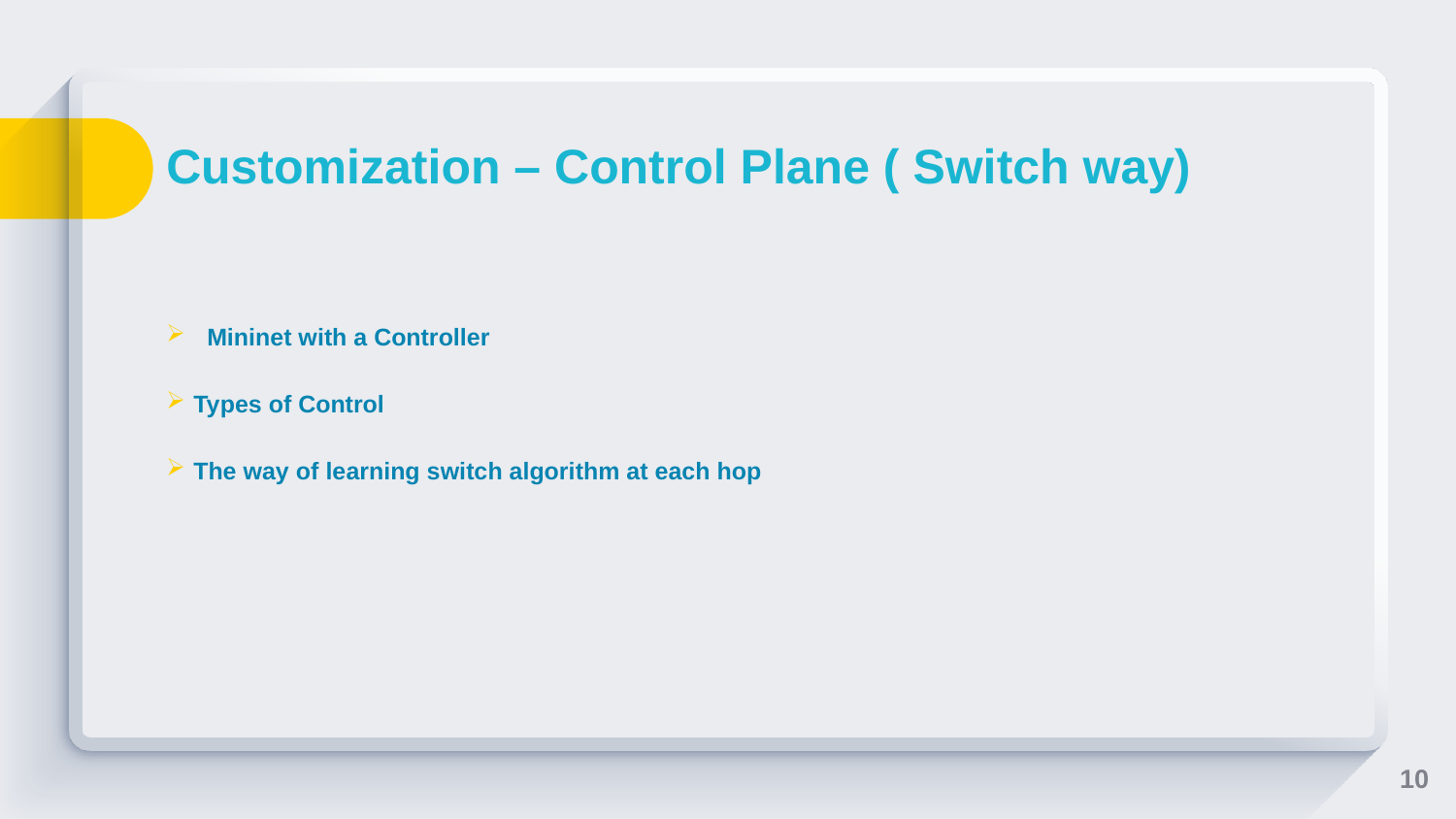

# Customization – Control Plane ( Switch way)

  Mininet with a Controller

Types of Control

The way of learning switch algorithm at each hop

10